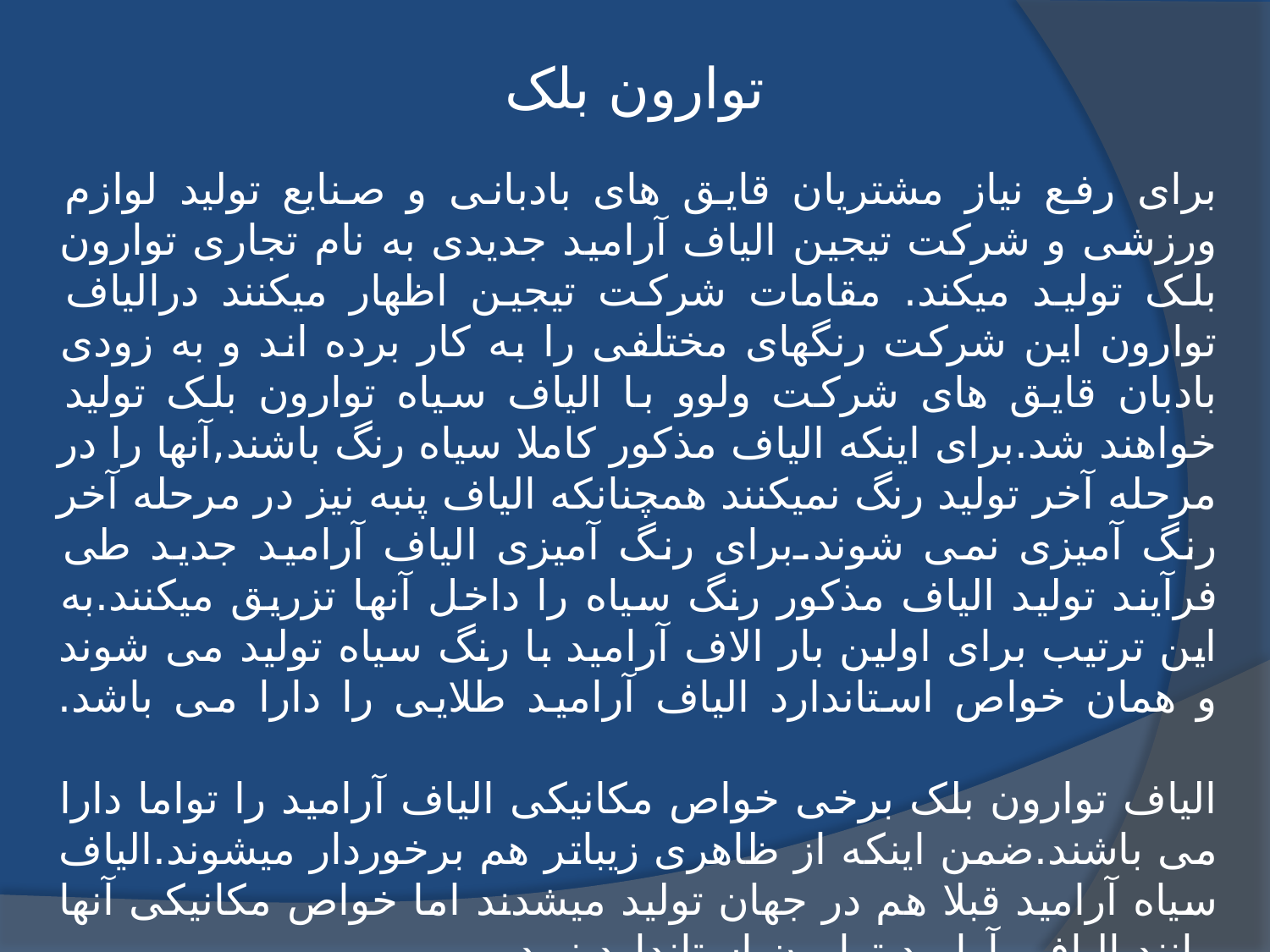

# توارون بلک
برای رفع نیاز مشتریان قایق های بادبانی و صنایع تولید لوازم ورزشی و شرکت تیجین الیاف آرامید جدیدی به نام تجاری توارون بلک تولید میکند. مقامات شرکت تیجین اظهار میکنند درالیاف توارون این شرکت رنگهای مختلفی را به کار برده اند و به زودی بادبان قایق های شرکت ولوو با الیاف سیاه توارون بلک تولید خواهند شد.برای اینکه الیاف مذکور کاملا سیاه رنگ باشند,آنها را در مرحله آخر تولید رنگ نمیکنند همچنانکه الیاف پنبه نیز در مرحله آخر رنگ آمیزی نمی شوند.برای رنگ آمیزی الیاف آرامید جدید طی فرآیند تولید الیاف مذکور رنگ سیاه را داخل آنها تزریق میکنند.به این ترتیب برای اولین بار الاف آرامید با رنگ سیاه تولید می شوند و همان خواص استاندارد الیاف آرامید طلایی را دارا می باشد.
الیاف توارون بلک برخی خواص مکانیکی الیاف آرامید را تواما دارا می باشند.ضمن اینکه از ظاهری زیباتر هم برخوردار میشوند.الیاف سیاه آرامید قبلا هم در جهان تولید میشدند اما خواص مکانیکی آنها مانند الیاف  آرامید توارون استاندارد نبود.